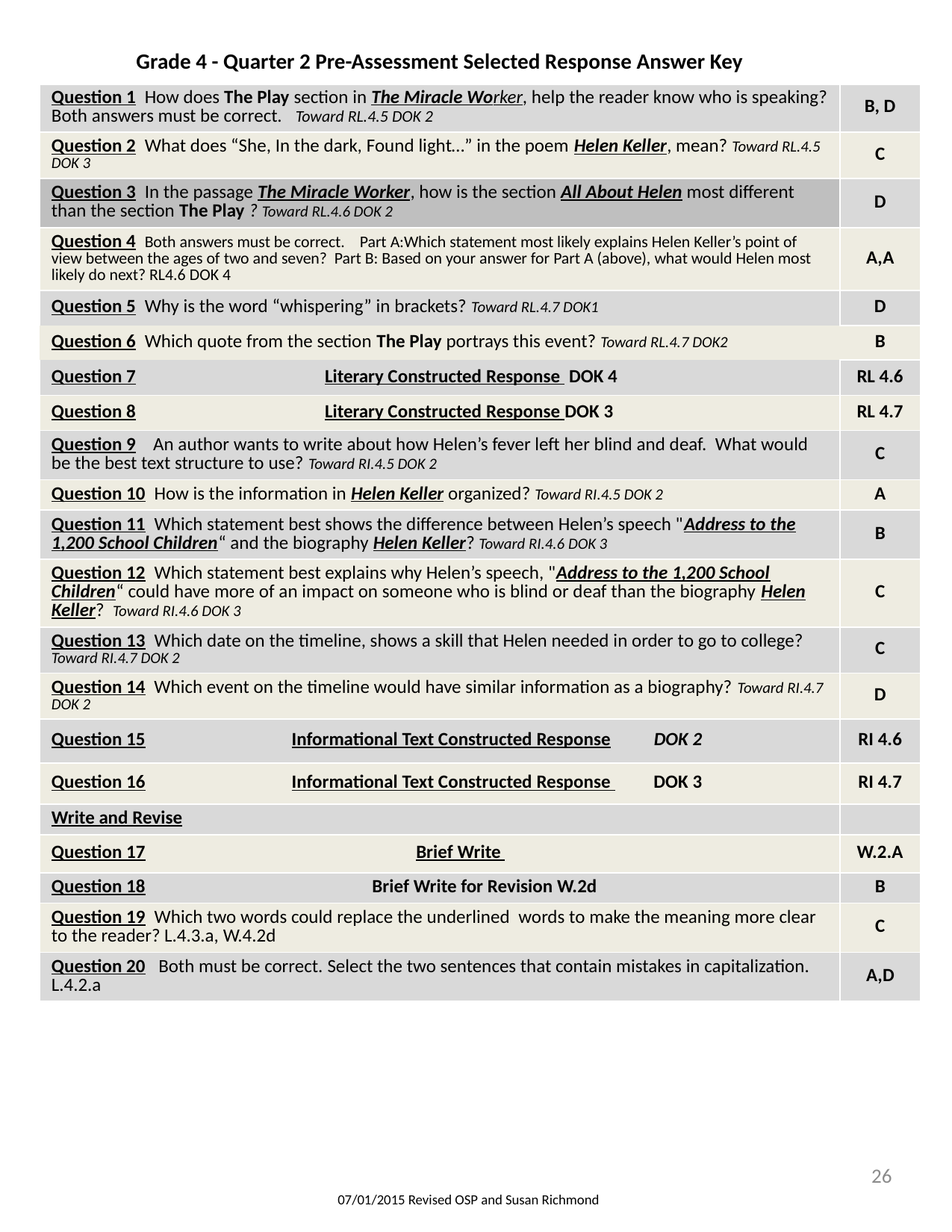

| Grade 4 - Quarter 2 Pre-Assessment Selected Response Answer Key |  |
| --- | --- |
| Question 1 How does The Play section in The Miracle Worker, help the reader know who is speaking? Both answers must be correct. Toward RL.4.5 DOK 2 | B, D |
| Question 2 What does “She, In the dark, Found light…” in the poem Helen Keller, mean? Toward RL.4.5 DOK 3 | C |
| Question 3 In the passage The Miracle Worker, how is the section All About Helen most different than the section The Play ? Toward RL.4.6 DOK 2 | D |
| Question 4 Both answers must be correct. Part A:Which statement most likely explains Helen Keller’s point of view between the ages of two and seven? Part B: Based on your answer for Part A (above), what would Helen most likely do next? RL4.6 DOK 4 | A,A |
| Question 5 Why is the word “whispering” in brackets? Toward RL.4.7 DOK1 | D |
| Question 6 Which quote from the section The Play portrays this event? Toward RL.4.7 DOK2 | B |
| Question 7 Literary Constructed Response DOK 4 | RL 4.6 |
| Question 8 Literary Constructed Response DOK 3 | RL 4.7 |
| Question 9 An author wants to write about how Helen’s fever left her blind and deaf. What would be the best text structure to use? Toward RI.4.5 DOK 2 | C |
| Question 10 How is the information in Helen Keller organized? Toward RI.4.5 DOK 2 | A |
| Question 11 Which statement best shows the difference between Helen’s speech "Address to the 1,200 School Children“ and the biography Helen Keller? Toward RI.4.6 DOK 3 | B |
| Question 12 Which statement best explains why Helen’s speech, "Address to the 1,200 School Children“ could have more of an impact on someone who is blind or deaf than the biography Helen Keller? Toward RI.4.6 DOK 3 | C |
| Question 13 Which date on the timeline, shows a skill that Helen needed in order to go to college? Toward RI.4.7 DOK 2 | C |
| Question 14 Which event on the timeline would have similar information as a biography? Toward RI.4.7 DOK 2 | D |
| Question 15 Informational Text Constructed Response DOK 2 | RI 4.6 |
| Question 16 Informational Text Constructed Response DOK 3 | RI 4.7 |
| Write and Revise |  |
| Question 17 Brief Write | W.2.A |
| Question 18 Brief Write for Revision W.2d | B |
| Question 19 Which two words could replace the underlined words to make the meaning more clear to the reader? L.4.3.a, W.4.2d | C |
| Question 20 Both must be correct. Select the two sentences that contain mistakes in capitalization. L.4.2.a | A,D |
26